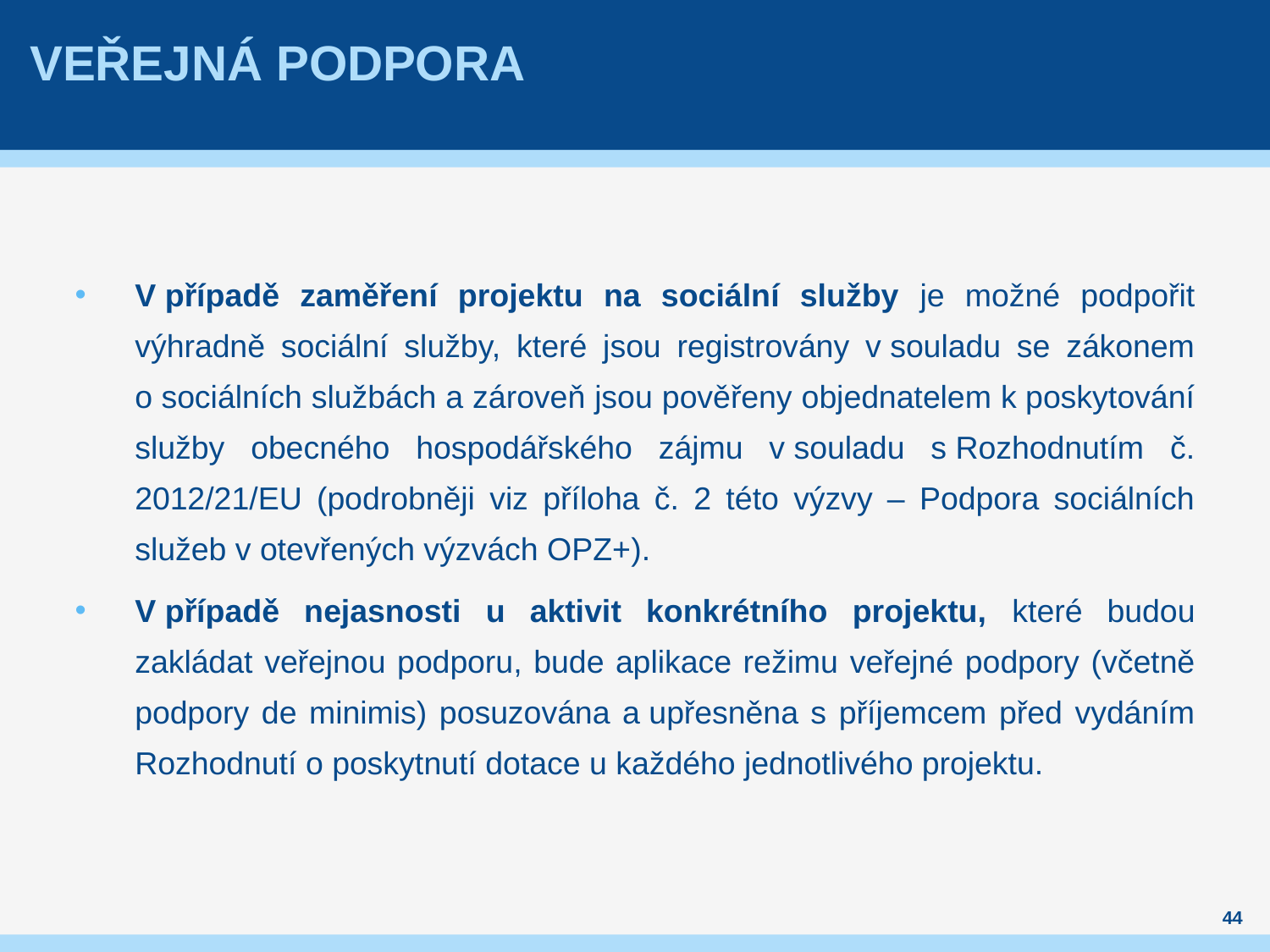

# Veřejná podpora
V případě zaměření projektu na sociální služby je možné podpořit výhradně sociální služby, které jsou registrovány v souladu se zákonem o sociálních službách a zároveň jsou pověřeny objednatelem k poskytování služby obecného hospodářského zájmu v souladu s Rozhodnutím č. 2012/21/EU (podrobněji viz příloha č. 2 této výzvy – Podpora sociálních služeb v otevřených výzvách OPZ+).
V případě nejasnosti u aktivit konkrétního projektu, které budou zakládat veřejnou podporu, bude aplikace režimu veřejné podpory (včetně podpory de minimis) posuzována a upřesněna s příjemcem před vydáním Rozhodnutí o poskytnutí dotace u každého jednotlivého projektu.
44